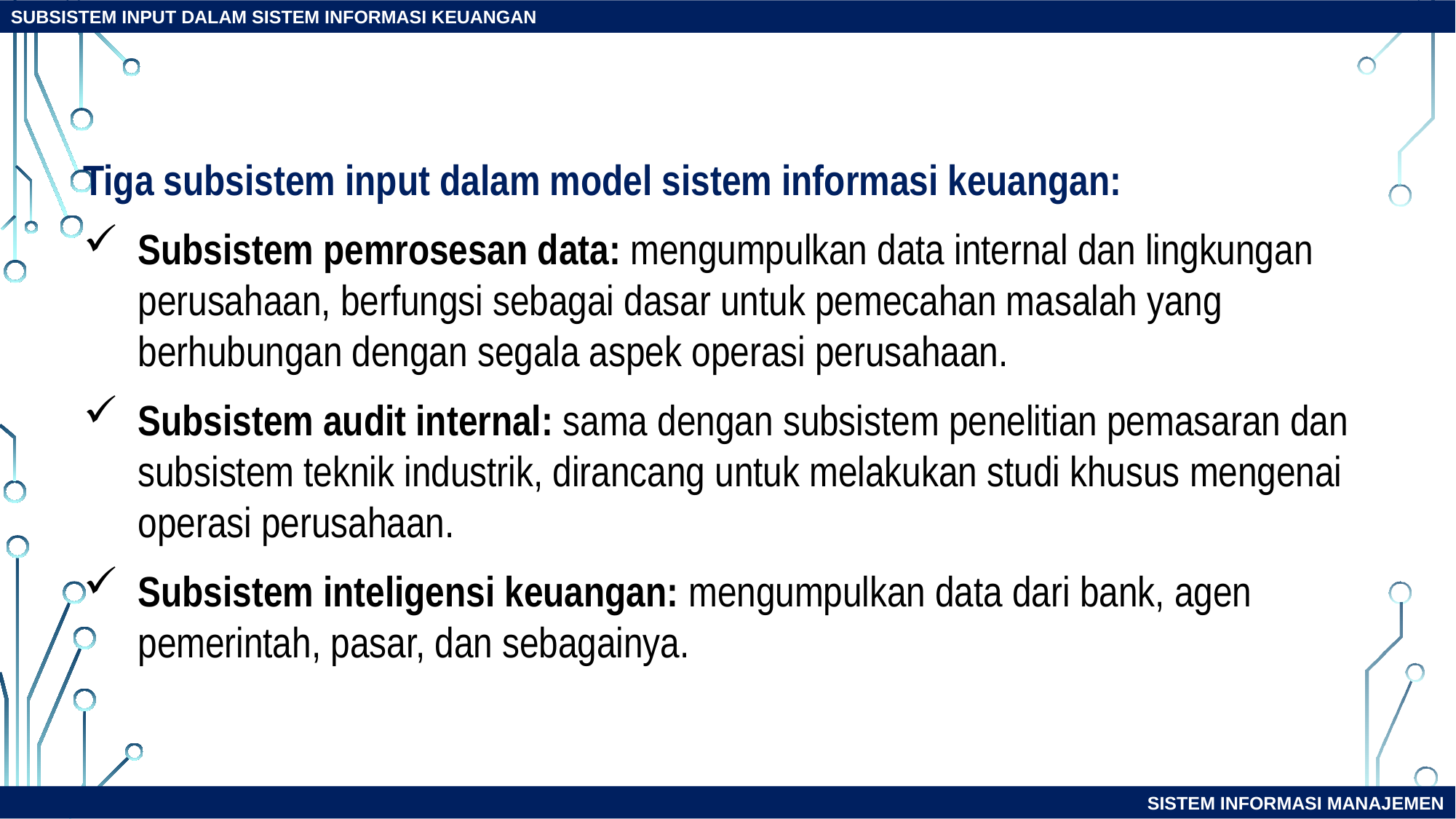

SUBSISTEM INPUT DALAM SISTEM INFORMASI KEUANGAN
Tiga subsistem input dalam model sistem informasi keuangan:
Subsistem pemrosesan data: mengumpulkan data internal dan lingkungan perusahaan, berfungsi sebagai dasar untuk pemecahan masalah yang berhubungan dengan segala aspek operasi perusahaan.
Subsistem audit internal: sama dengan subsistem penelitian pemasaran dan subsistem teknik industrik, dirancang untuk melakukan studi khusus mengenai operasi perusahaan.
Subsistem inteligensi keuangan: mengumpulkan data dari bank, agen pemerintah, pasar, dan sebagainya.
SISTEM INFORMASI MANAJEMEN